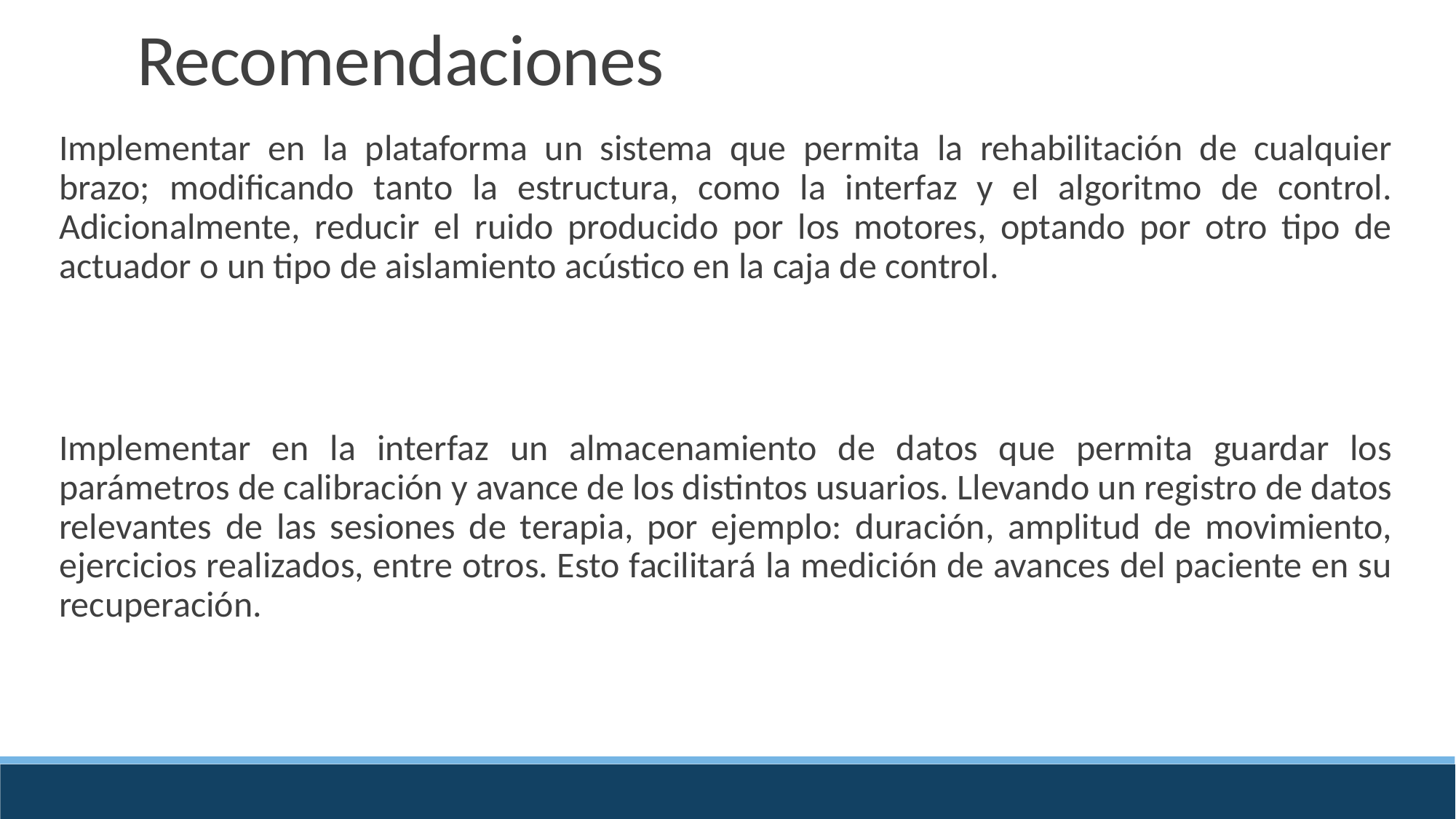

# Recomendaciones
Implementar en la plataforma un sistema que permita la rehabilitación de cualquier brazo; modificando tanto la estructura, como la interfaz y el algoritmo de control. Adicionalmente, reducir el ruido producido por los motores, optando por otro tipo de actuador o un tipo de aislamiento acústico en la caja de control.

Implementar en la interfaz un almacenamiento de datos que permita guardar los parámetros de calibración y avance de los distintos usuarios. Llevando un registro de datos relevantes de las sesiones de terapia, por ejemplo: duración, amplitud de movimiento, ejercicios realizados, entre otros. Esto facilitará la medición de avances del paciente en su recuperación.